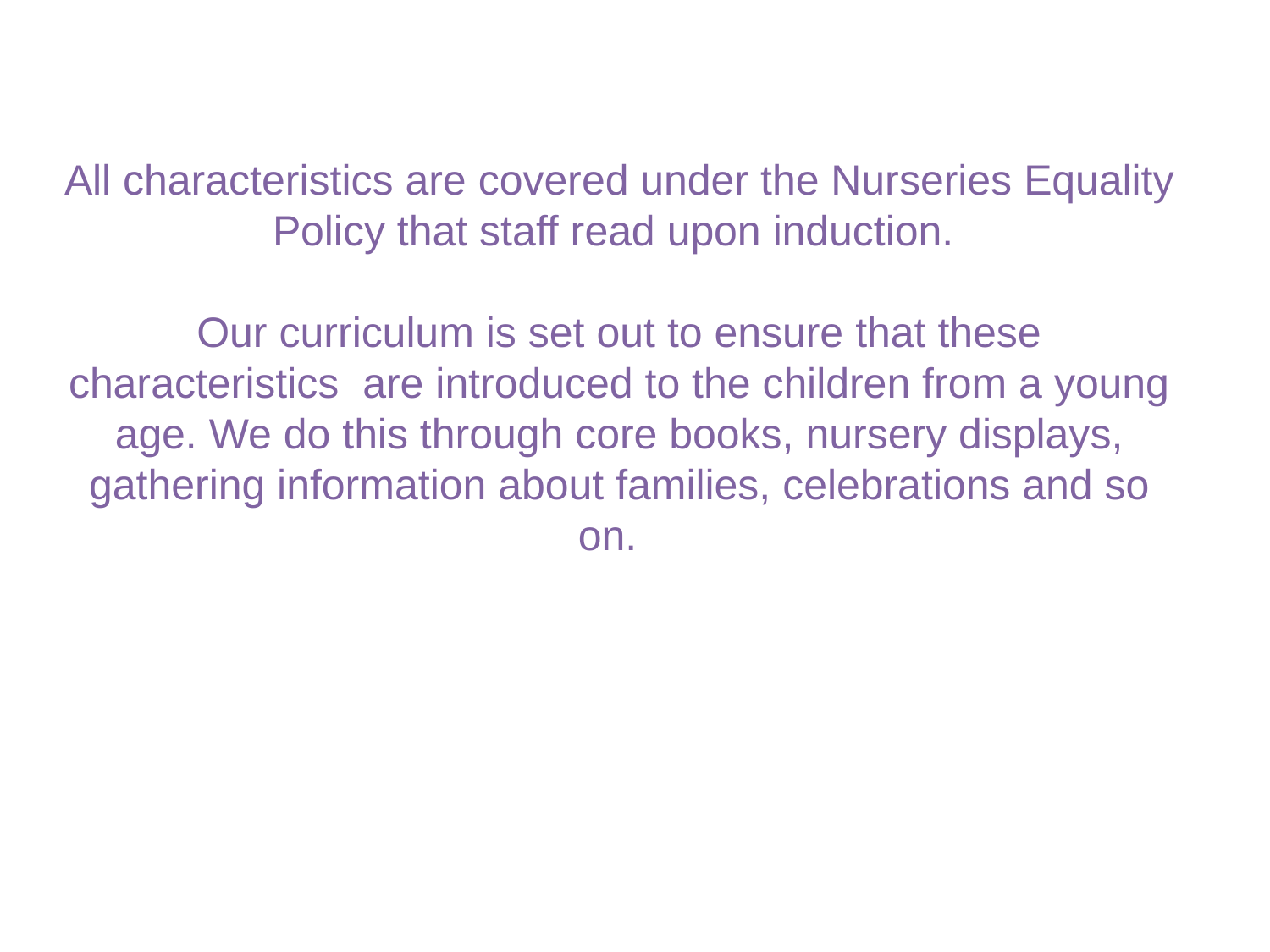

All characteristics are covered under the Nurseries Equality Policy that staff read upon induction.

Our curriculum is set out to ensure that these characteristics  are introduced to the children from a young age. We do this through core books, nursery displays, gathering information about families, celebrations and so on.